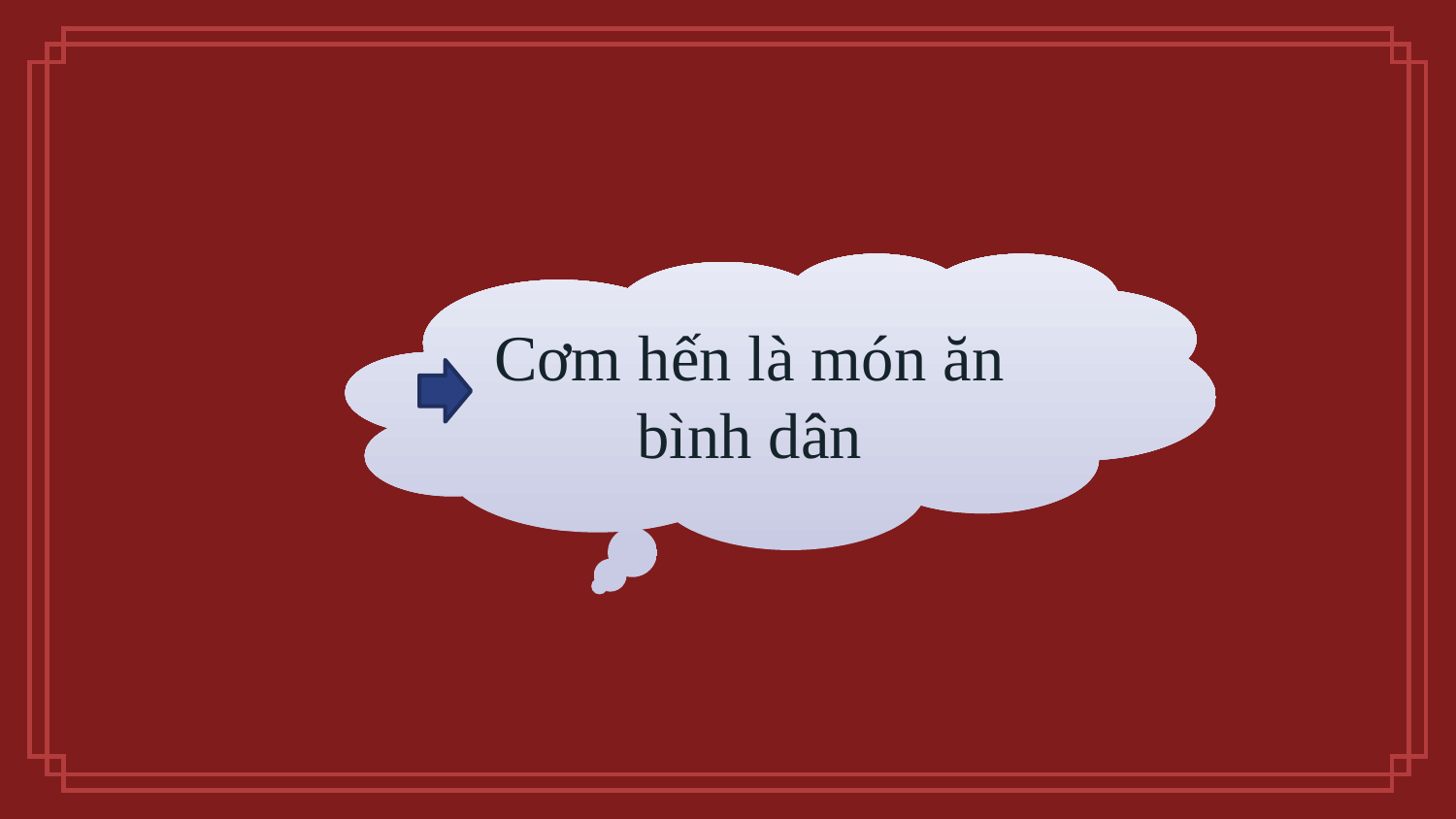

Cơm hến là món ăn bình dân